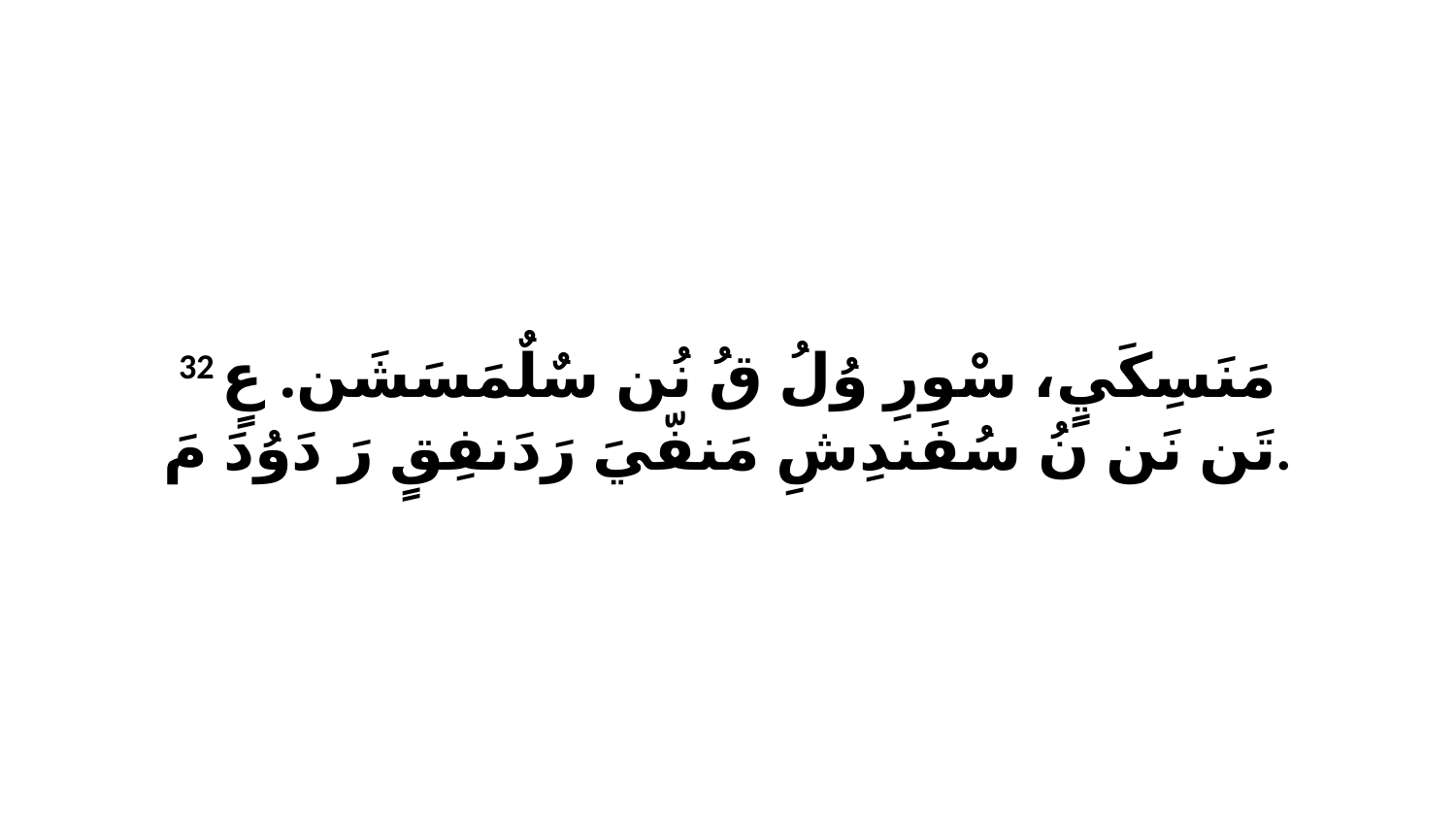

32 مَنَسِكَيٍ، سْورِ وُلُ قُ نُن سٌلٌمَسَشَن. عٍ تَن نَن نُ سُفَندِشِ مَنفّيَ رَدَنفِقٍ رَ دَوُدَ مَ.